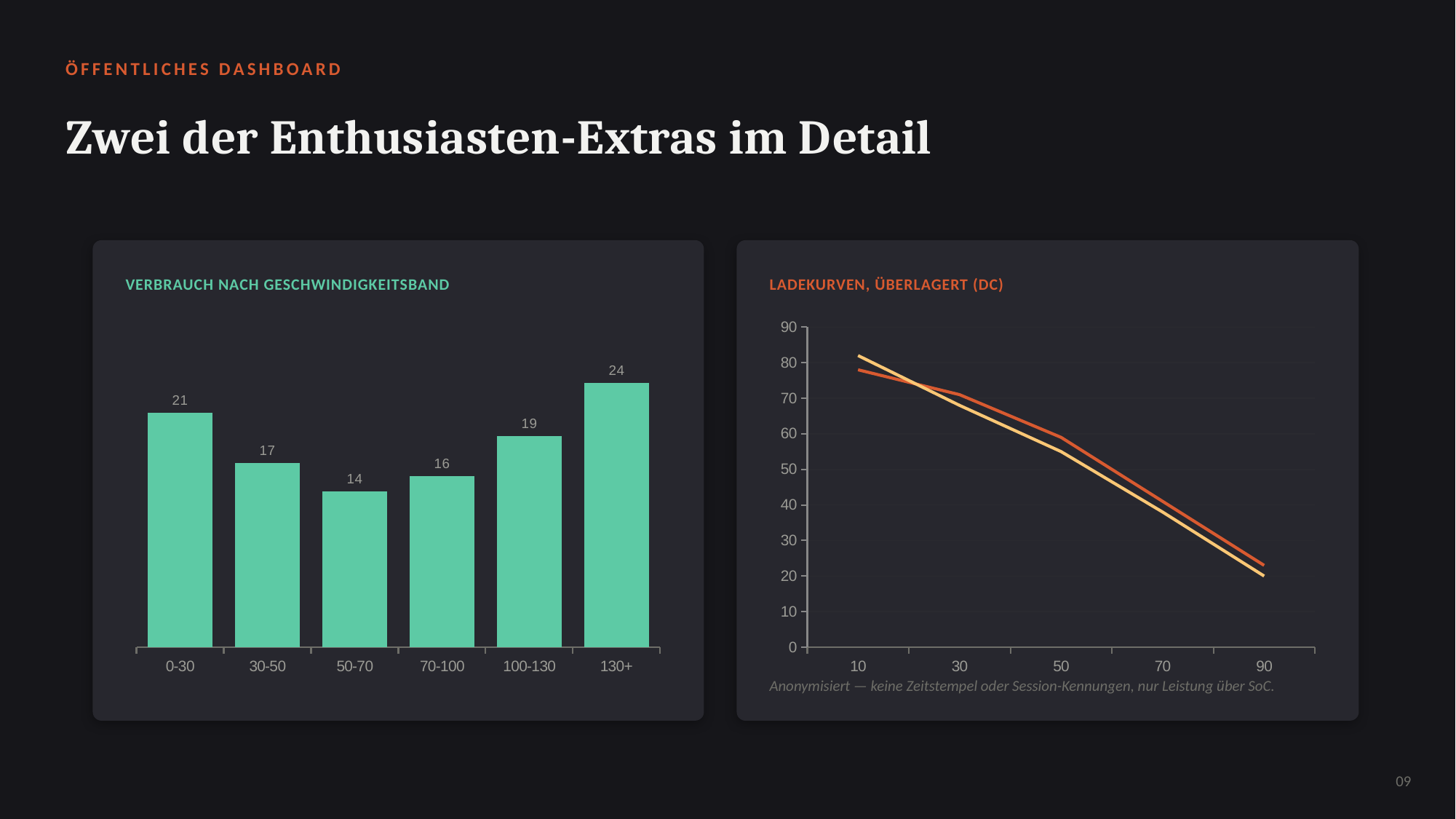

ÖFFENTLICHES DASHBOARD
Zwei der Enthusiasten-Extras im Detail

VERBRAUCH NACH GESCHWINDIGKEITSBAND
LADEKURVEN, ÜBERLAGERT (DC)

### Chart

| Category | kWh/100km |
|---|---|
| 0-30 | 21.4 |
| 30-50 | 16.8 |
| 50-70 | 14.2 |
| 70-100 | 15.6 |
| 100-130 | 19.3 |
| 130+ | 24.1 |

### Chart

| Category | Session A | Session B |
|---|---|---|
| 10 | 78.0 | 82.0 |
| 30 | 71.0 | 68.0 |
| 50 | 59.0 | 55.0 |
| 70 | 41.0 | 38.0 |
| 90 | 23.0 | 20.0 |
Anonymisiert — keine Zeitstempel oder Session-Kennungen, nur Leistung über SoC.
09